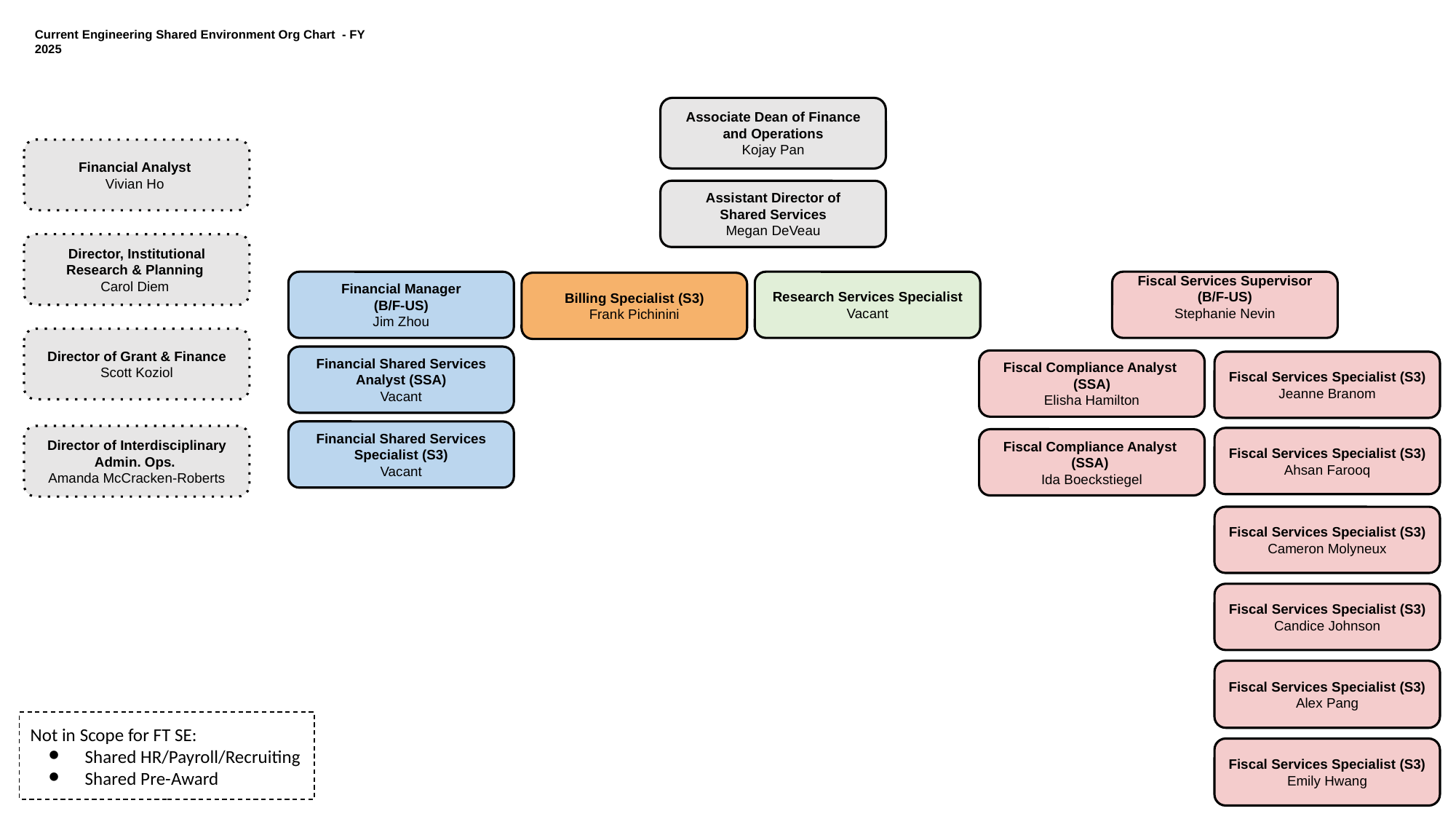

Current Engineering Shared Environment Org Chart  - FY 2025
Associate Dean of Finance and Operations
Kojay Pan
Financial Analyst
Vivian Ho
Assistant Director of
Shared Services
Megan DeVeau
Director, Institutional Research & Planning
Carol Diem
Financial Manager
(B/F-US)
Jim Zhou
Research Services Specialist
Vacant

Fiscal Services Supervisor (B/F-US)
Stephanie Nevin

Billing Specialist (S3)
Frank Pichinini
Director of Grant & Finance
Scott Koziol
Financial Shared Services Analyst (SSA)
Vacant

Fiscal Compliance Analyst  (SSA)
Elisha Hamilton

Fiscal Services Specialist (S3)
Jeanne Branom

Financial Shared Services Specialist (S3)
Vacant
Director of Interdisciplinary Admin. Ops.
Amanda McCracken-Roberts

Fiscal Services Specialist (S3)
Ahsan Farooq

Fiscal Compliance Analyst  (SSA)
Ida Boeckstiegel

Fiscal Services Specialist (S3)
Cameron Molyneux

Fiscal Services Specialist (S3)
Candice Johnson

Fiscal Services Specialist (S3)
Alex Pang
Not in Scope for FT SE:
Shared HR/Payroll/Recruiting
Shared Pre-Award
Fiscal Services Specialist (S3)
Emily Hwang